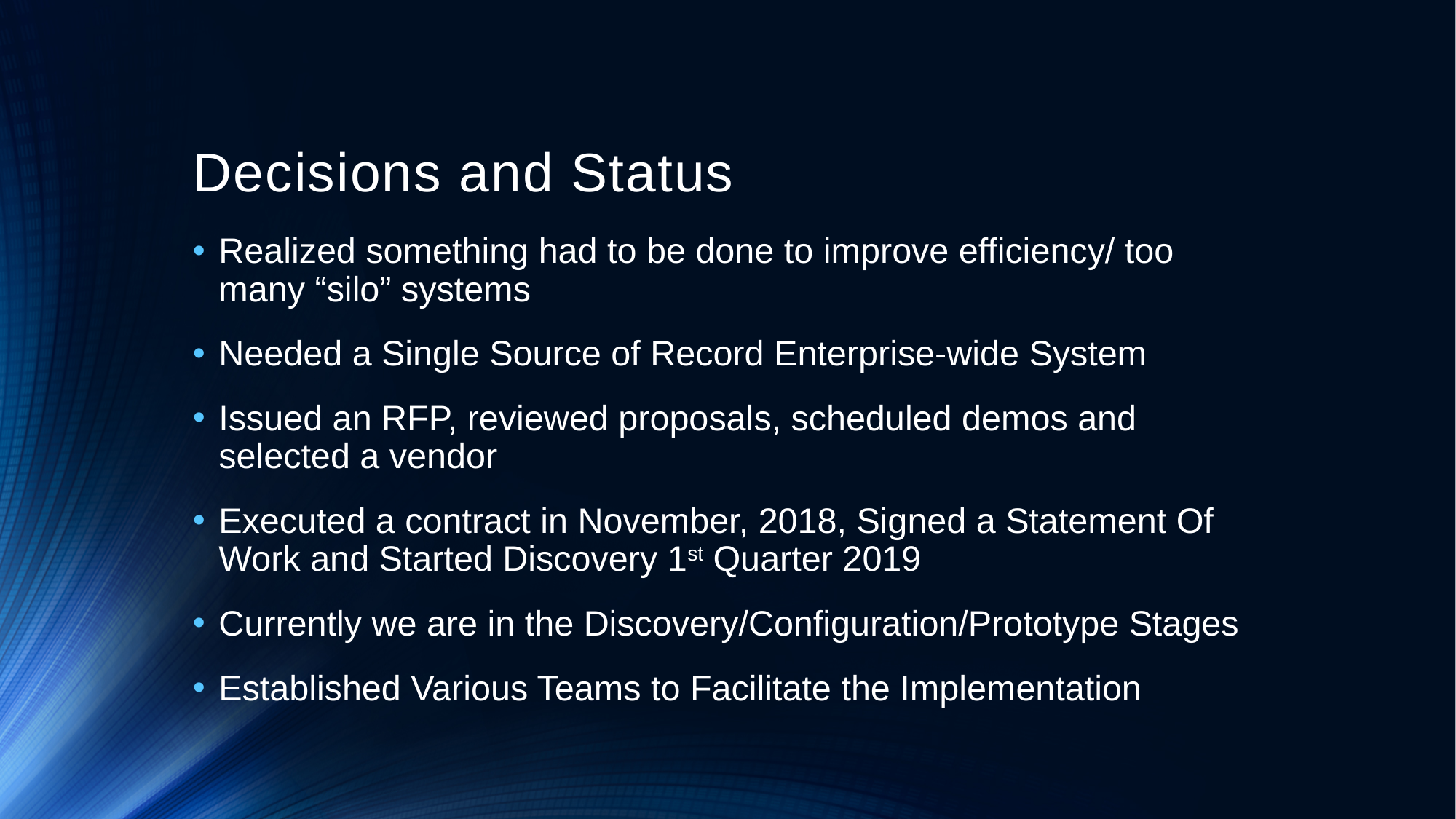

# Decisions and Status
Realized something had to be done to improve efficiency/ too many “silo” systems
Needed a Single Source of Record Enterprise-wide System
Issued an RFP, reviewed proposals, scheduled demos and selected a vendor
Executed a contract in November, 2018, Signed a Statement Of  Work and Started Discovery 1st Quarter 2019
Currently we are in the Discovery/Configuration/Prototype Stages
Established Various Teams to Facilitate the Implementation